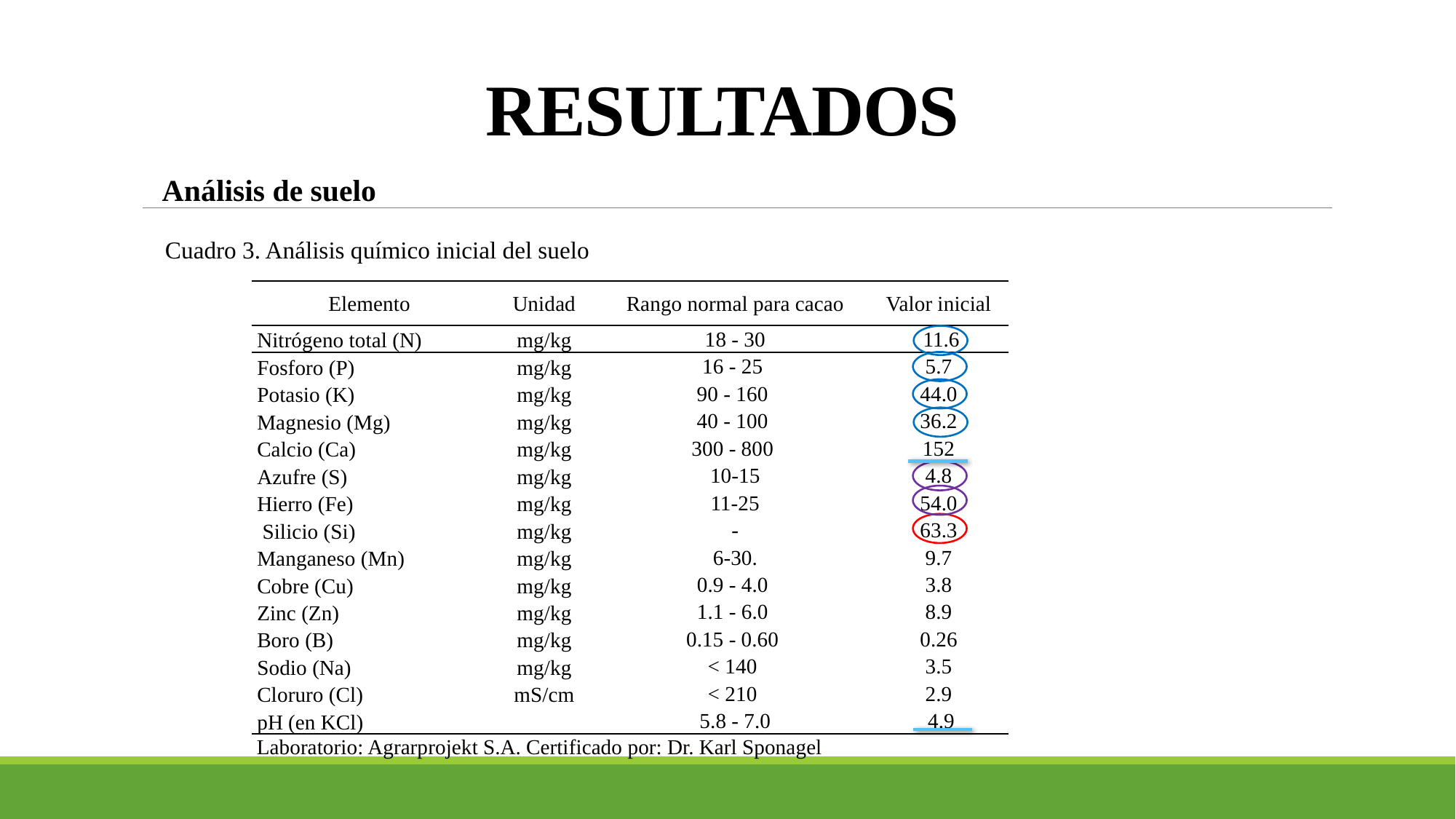

# RESULTADOS
Análisis de suelo
Cuadro 3. Análisis químico inicial del suelo
| Elemento | Unidad | Rango normal para cacao | Valor inicial |
| --- | --- | --- | --- |
| Nitrógeno total (N) | mg/kg | 18 - 30 | 11.6 |
| Fosforo (P) | mg/kg | 16 - 25 | 5.7 |
| Potasio (K) | mg/kg | 90 - 160 | 44.0 |
| Magnesio (Mg) | mg/kg | 40 - 100 | 36.2 |
| Calcio (Ca) | mg/kg | 300 - 800 | 152 |
| Azufre (S) | mg/kg | 10-15 | 4.8 |
| Hierro (Fe) | mg/kg | 11-25 | 54.0 |
| Silicio (Si) | mg/kg | - | 63.3 |
| Manganeso (Mn) | mg/kg | 6-30. | 9.7 |
| Cobre (Cu) | mg/kg | 0.9 - 4.0 | 3.8 |
| Zinc (Zn) | mg/kg | 1.1 - 6.0 | 8.9 |
| Boro (B) | mg/kg | 0.15 - 0.60 | 0.26 |
| Sodio (Na) | mg/kg | < 140 | 3.5 |
| Cloruro (Cl) | mS/cm | < 210 | 2.9 |
| pH (en KCl) |  | 5.8 - 7.0 | 4.9 |

Laboratorio: Agrarprojekt S.A. Certificado por: Dr. Karl Sponagel